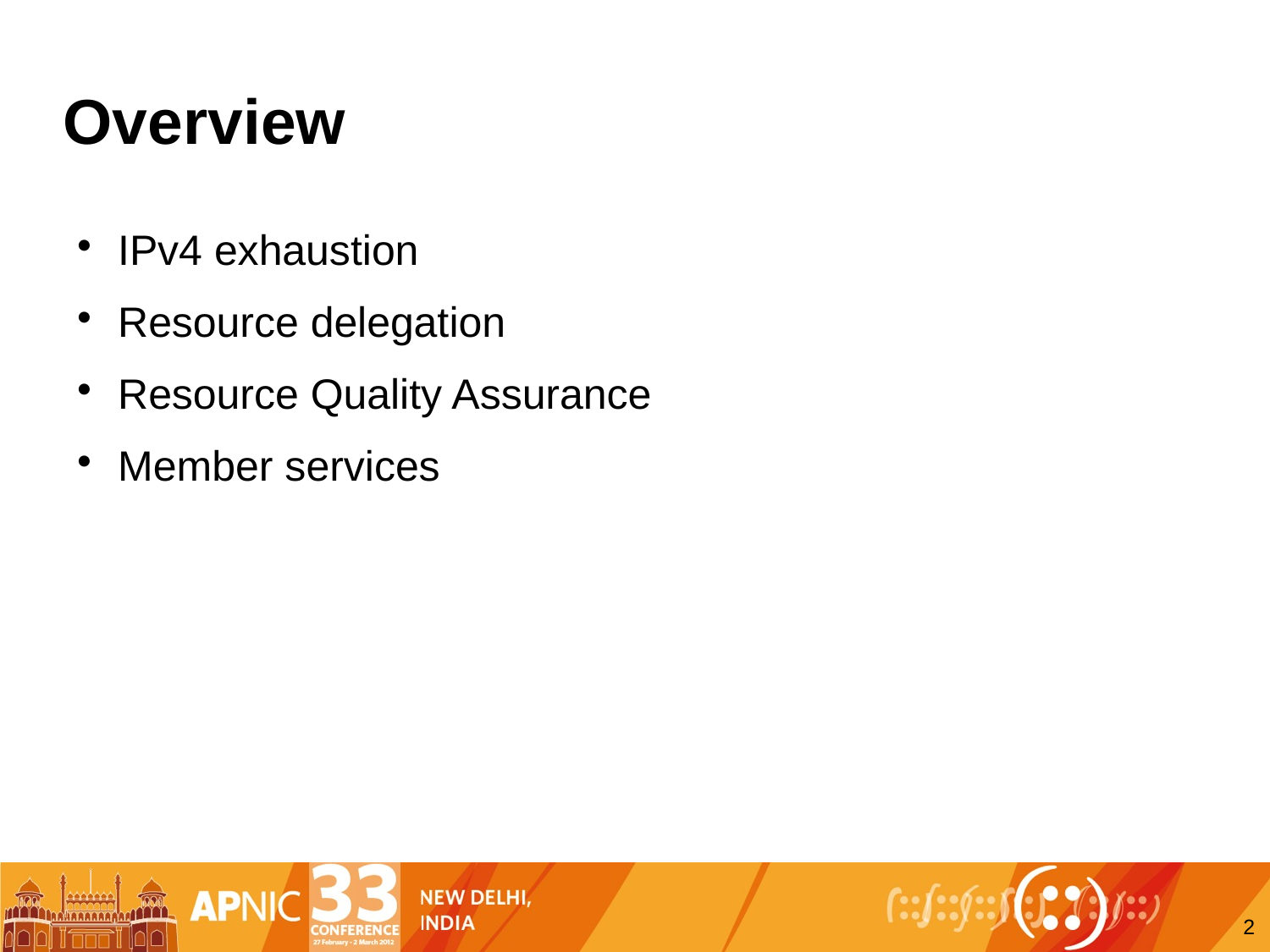

# Overview
IPv4 exhaustion
Resource delegation
Resource Quality Assurance
Member services
2